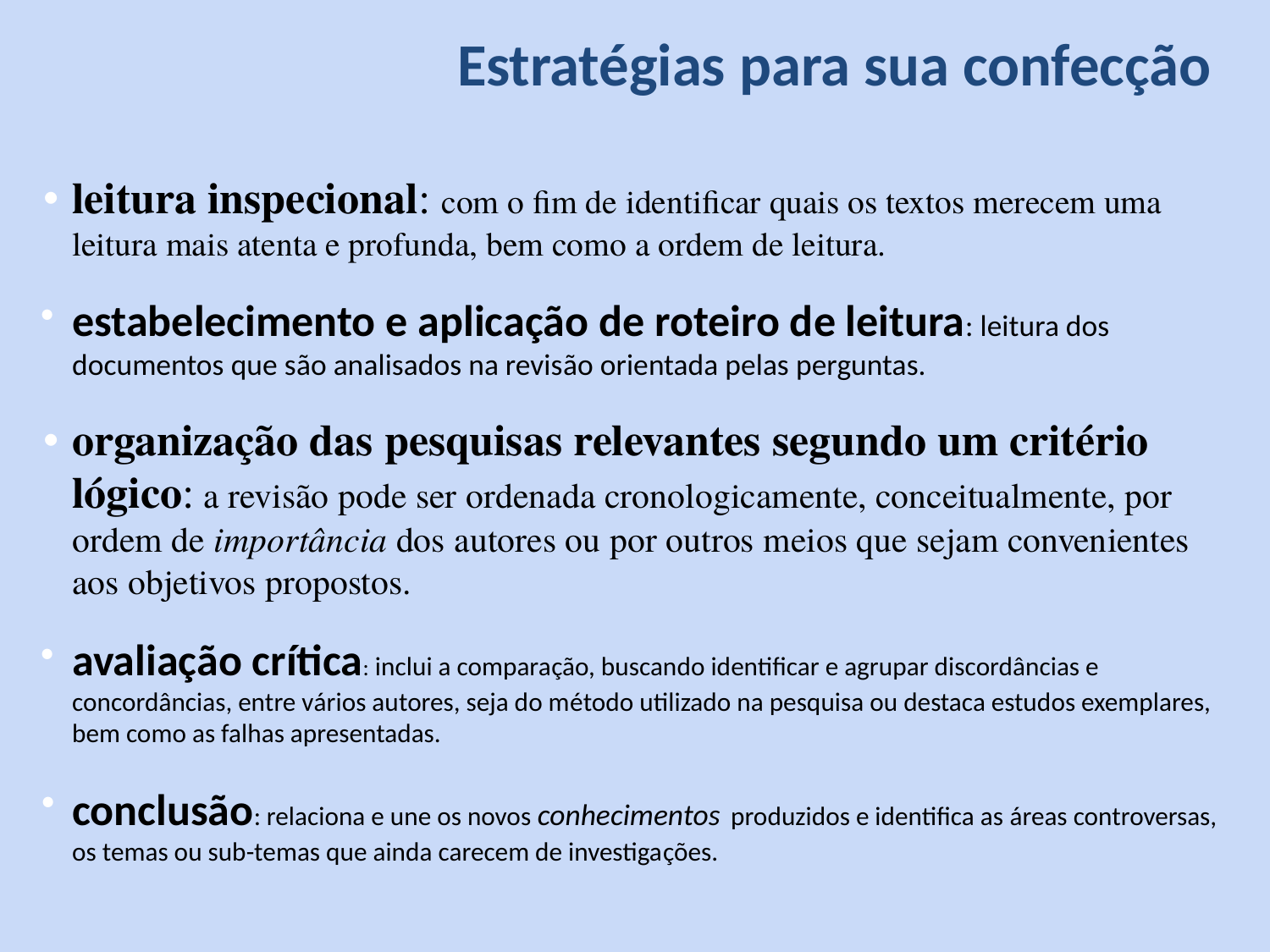

# Estratégias para sua confecção
leitura inspecional: com o fim de identificar quais os textos merecem uma leitura mais atenta e profunda, bem como a ordem de leitura.
estabelecimento e aplicação de roteiro de leitura: leitura dos documentos que são analisados na revisão orientada pelas perguntas.
organização das pesquisas relevantes segundo um critério lógico: a revisão pode ser ordenada cronologicamente, conceitualmente, por ordem de importância dos autores ou por outros meios que sejam convenientes aos objetivos propostos.
avaliação crítica: inclui a comparação, buscando identificar e agrupar discordâncias e concordâncias, entre vários autores, seja do método utilizado na pesquisa ou destaca estudos exemplares, bem como as falhas apresentadas.
conclusão: relaciona e une os novos conhecimentos produzidos e identifica as áreas controversas, os temas ou sub-temas que ainda carecem de investigações.